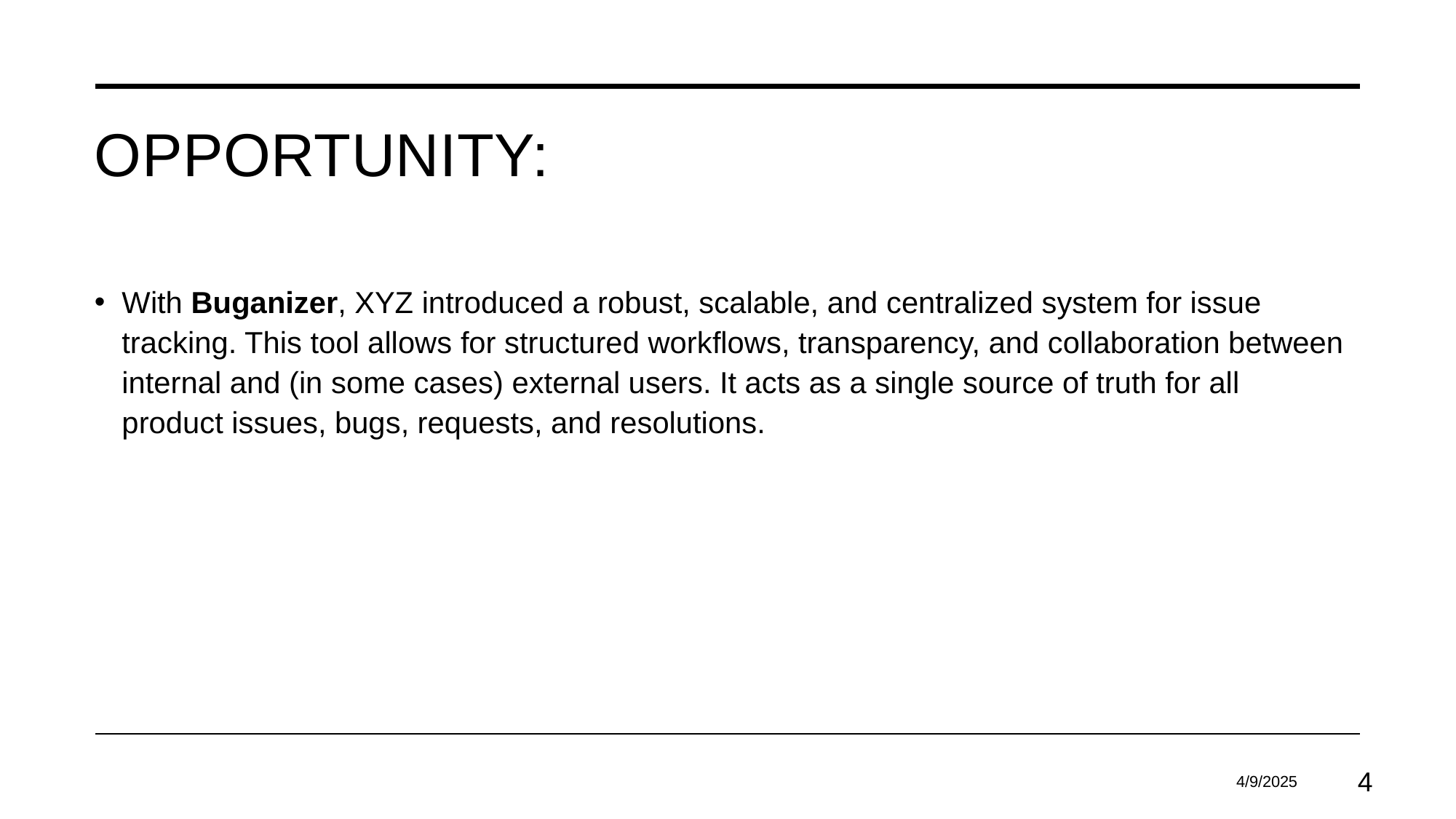

# Opportunity:
With Buganizer, XYZ introduced a robust, scalable, and centralized system for issue tracking. This tool allows for structured workflows, transparency, and collaboration between internal and (in some cases) external users. It acts as a single source of truth for all product issues, bugs, requests, and resolutions.

4/9/2025
4